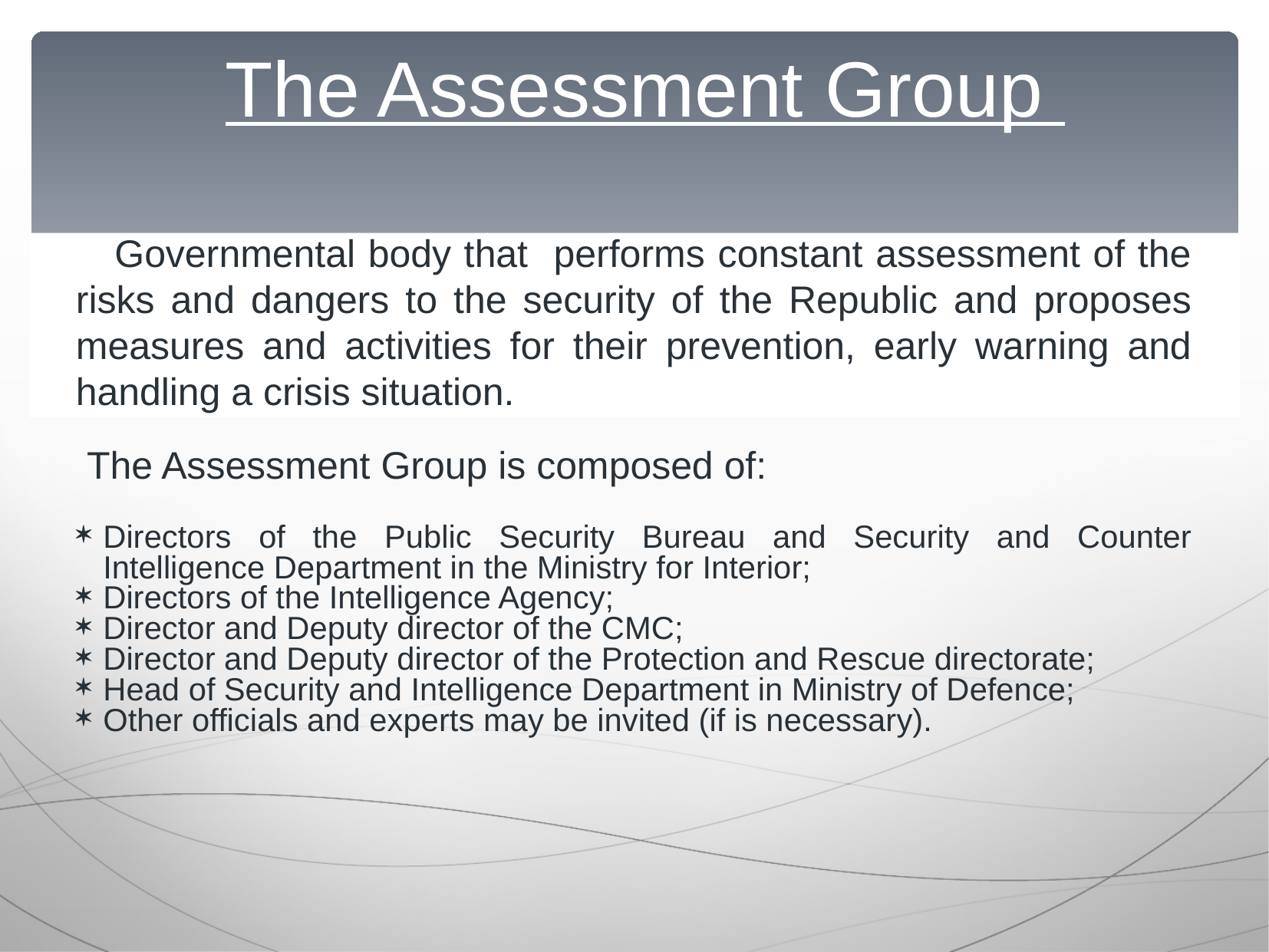

The Assessment Group
   Governmental body that  performs constant assessment of the risks and dangers to the security of the Republic and proposes measures and activities for their prevention, early warning and handling a crisis situation.

 The Assessment Group is composed of:

Directors of the Public Security Bureau and Security and Counter Intelligence Department in the Ministry for Interior;
Directors of the Intelligence Agency;
Director and Deputy director of the CMC;
Director and Deputy director of the Protection and Rescue directorate;
Head of Security and Intelligence Department in Ministry of Defence;
Other officials and experts may be invited (if is necessary).